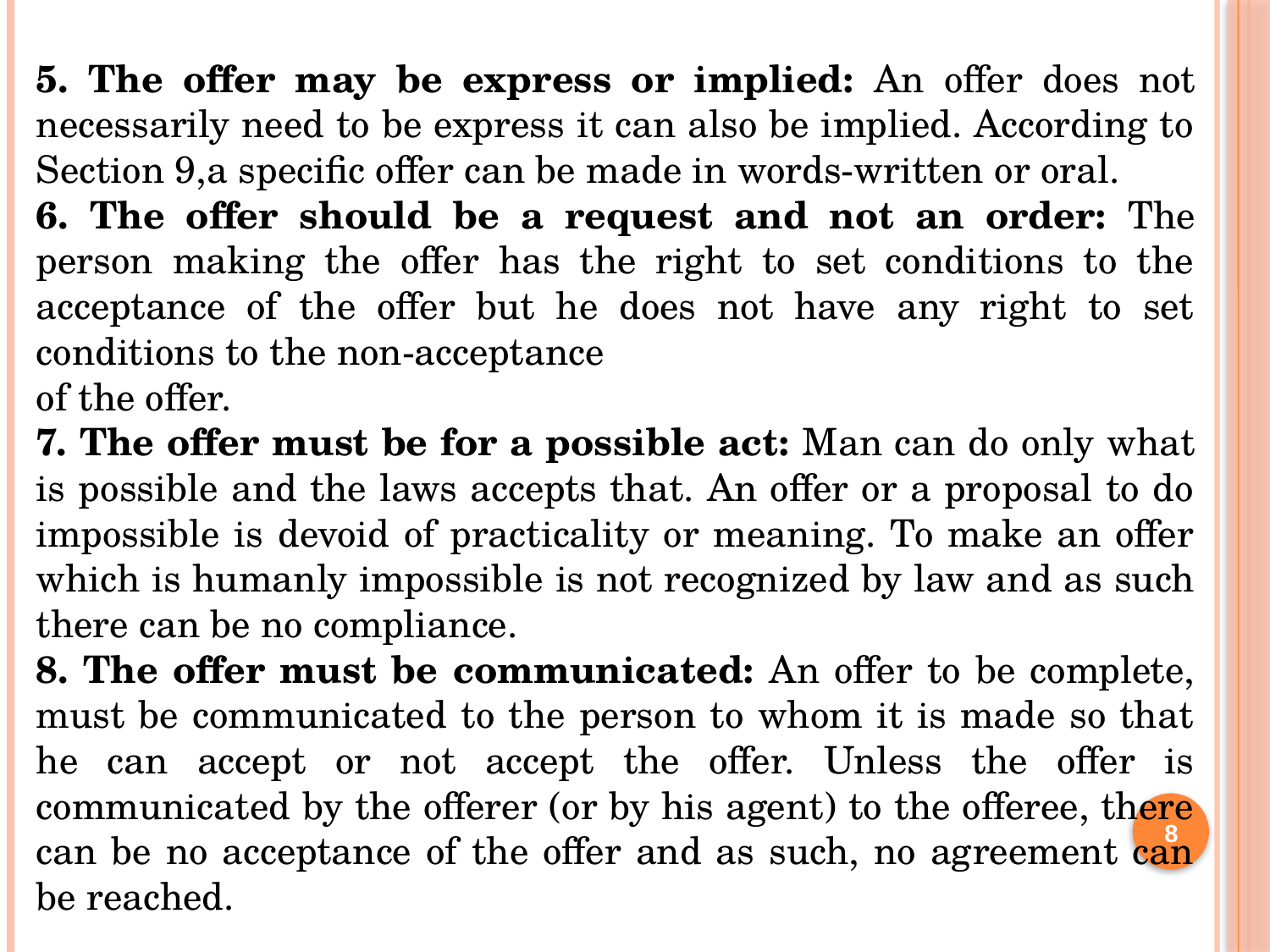

5. The offer may be express or implied: An offer does not necessarily need to be express it can also be implied. According to Section 9,a specific offer can be made in words-written or oral.
6. The offer should be a request and not an order: The person making the offer has the right to set conditions to the acceptance of the offer but he does not have any right to set conditions to the non-acceptance
of the offer.
7. The offer must be for a possible act: Man can do only what is possible and the laws accepts that. An offer or a proposal to do impossible is devoid of practicality or meaning. To make an offer which is humanly impossible is not recognized by law and as such there can be no compliance.
8. The offer must be communicated: An offer to be complete, must be communicated to the person to whom it is made so that he can accept or not accept the offer. Unless the offer is communicated by the offerer (or by his agent) to the offeree, there can be no acceptance of the offer and as such, no agreement can be reached.
8